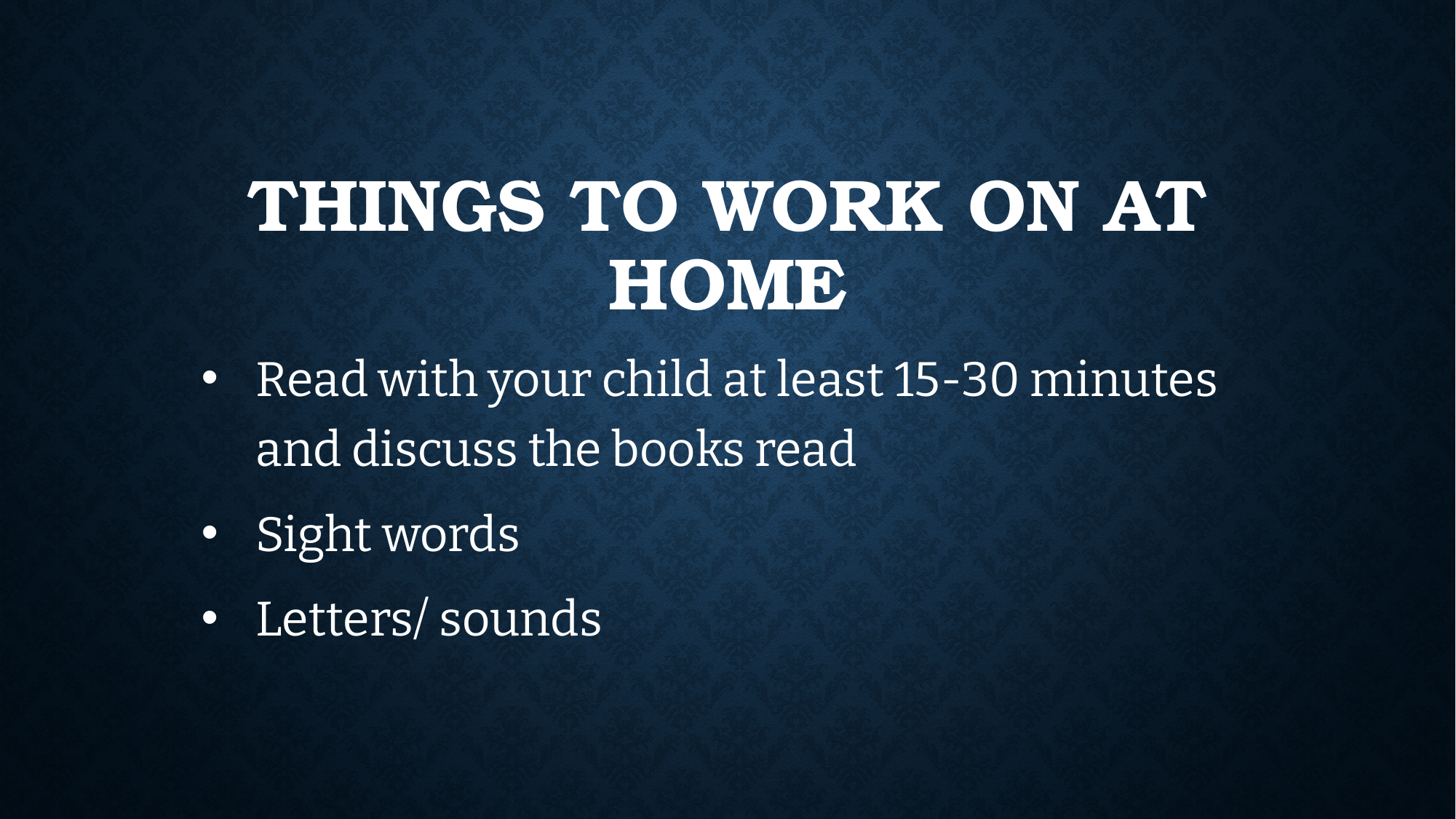

# THINGS TO WORK ON AT HOME
Read with your child at least 15-30 minutes and discuss the books read
Sight words
Letters/ sounds